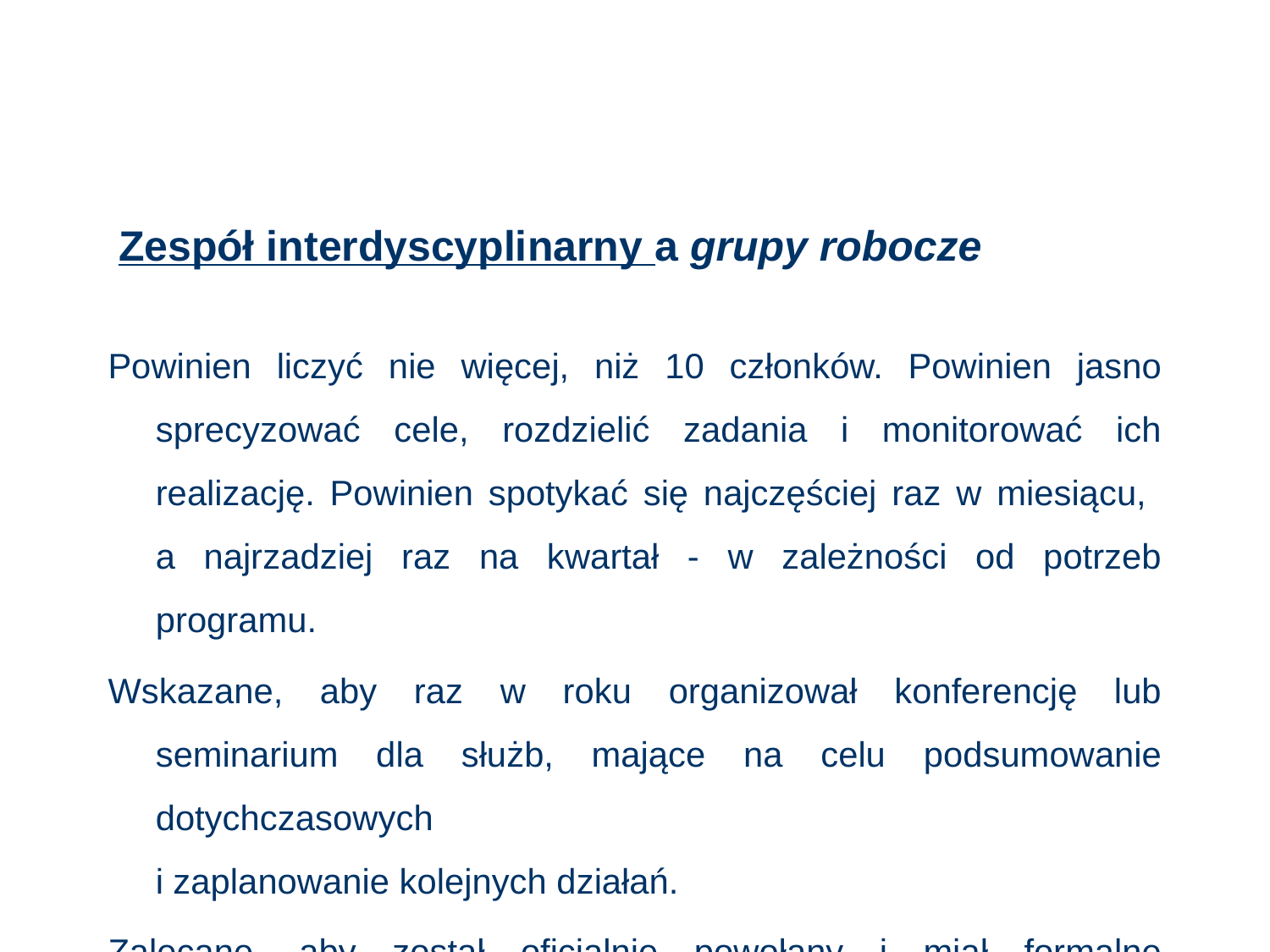

# Zespół interdyscyplinarny a grupy robocze
Powinien liczyć nie więcej, niż 10 członków. Powinien jasno sprecyzować cele, rozdzielić zadania i monitorować ich realizację. Powinien spotykać się najczęściej raz w miesiącu,
a najrzadziej raz na kwartał - w zależności od potrzeb programu.
Wskazane, aby raz w roku organizował konferencję lub seminarium dla służb, mające na celu podsumowanie dotychczasowych
i zaplanowanie kolejnych działań.
Zalecane, aby został oficjalnie powołany i miał formalne umocowanie jako "ciało doradcze" np.: przy burmistrzu itp.

113